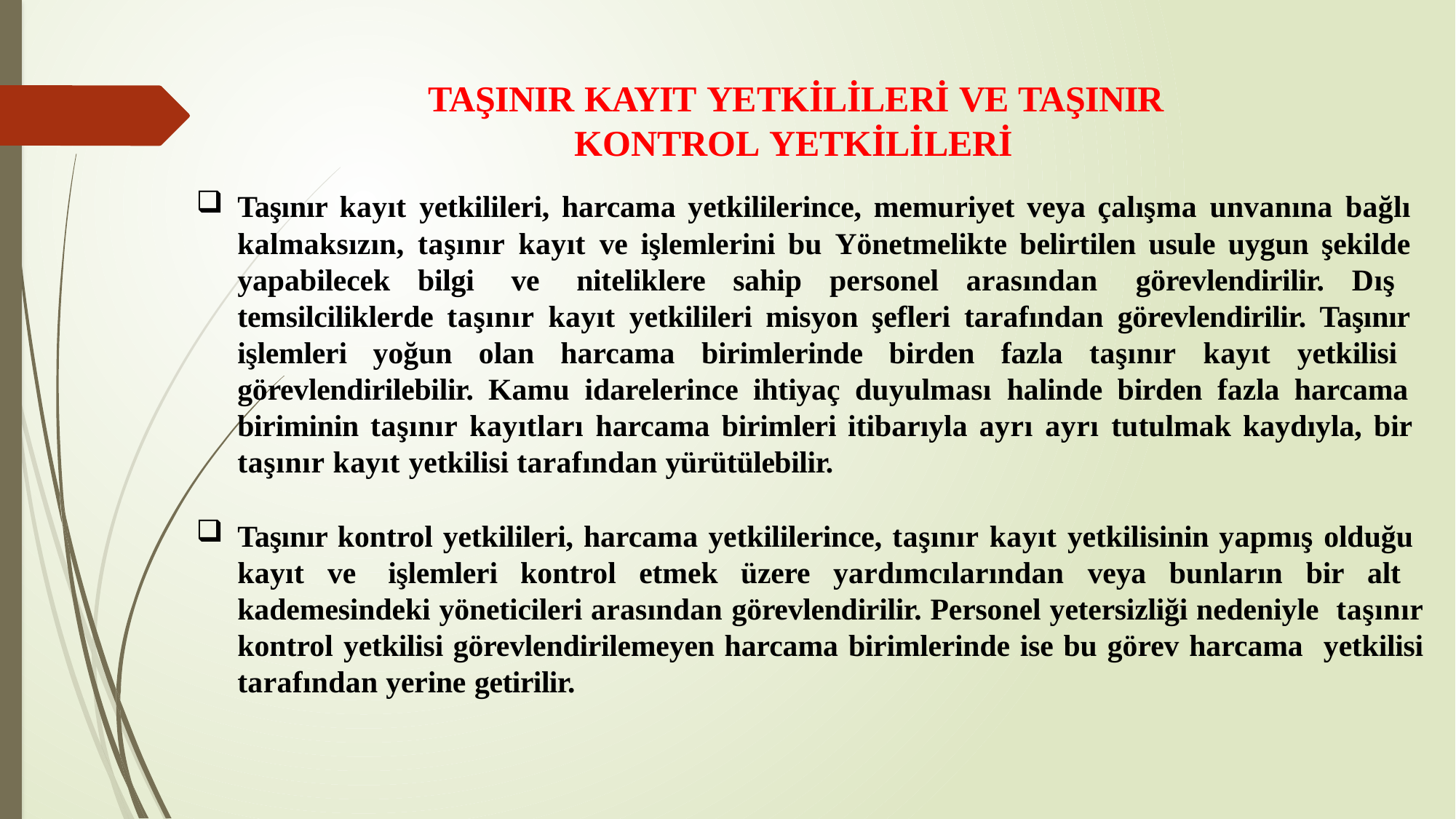

TAŞINIR KAYIT YETKİLİLERİ VE TAŞINIR
KONTROL YETKİLİLERİ
Taşınır kayıt yetkilileri, harcama yetkililerince, memuriyet veya çalışma unvanına bağlı  kalmaksızın, taşınır kayıt ve işlemlerini bu Yönetmelikte belirtilen usule uygun şekilde  yapabilecek bilgi ve niteliklere sahip personel arasından görevlendirilir. Dış  temsilciliklerde taşınır kayıt yetkilileri misyon şefleri tarafından görevlendirilir. Taşınır  işlemleri yoğun olan harcama birimlerinde birden fazla taşınır kayıt yetkilisi  görevlendirilebilir. Kamu idarelerince ihtiyaç duyulması halinde birden fazla harcama  biriminin taşınır kayıtları harcama birimleri itibarıyla ayrı ayrı tutulmak kaydıyla, bir  taşınır kayıt yetkilisi tarafından yürütülebilir.

Taşınır kontrol yetkilileri, harcama yetkililerince, taşınır kayıt yetkilisinin yapmış olduğu  kayıt ve işlemleri kontrol etmek üzere yardımcılarından veya bunların bir alt  kademesindeki yöneticileri arasından görevlendirilir. Personel yetersizliği nedeniyle  taşınır kontrol yetkilisi görevlendirilemeyen harcama birimlerinde ise bu görev harcama  yetkilisi tarafından yerine getirilir.